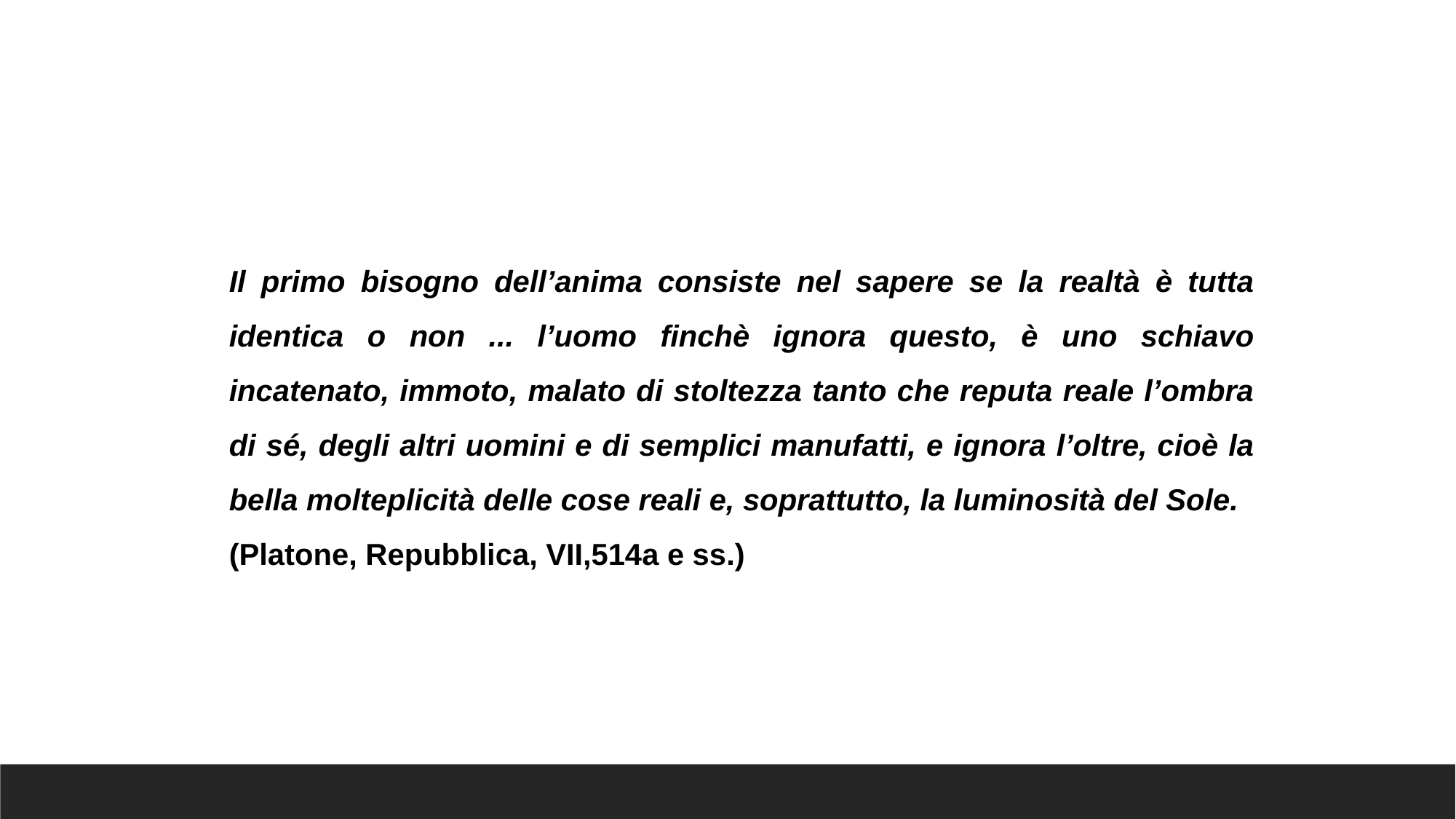

Il primo bisogno dell’anima consiste nel sapere se la realtà è tutta identica o non ... l’uomo finchè ignora questo, è uno schiavo incatenato, immoto, malato di stoltezza tanto che reputa reale l’ombra di sé, degli altri uomini e di semplici manufatti, e ignora l’oltre, cioè la bella molteplicità delle cose reali e, soprattutto, la luminosità del Sole.
(Platone, Repubblica, VII,514a e ss.)